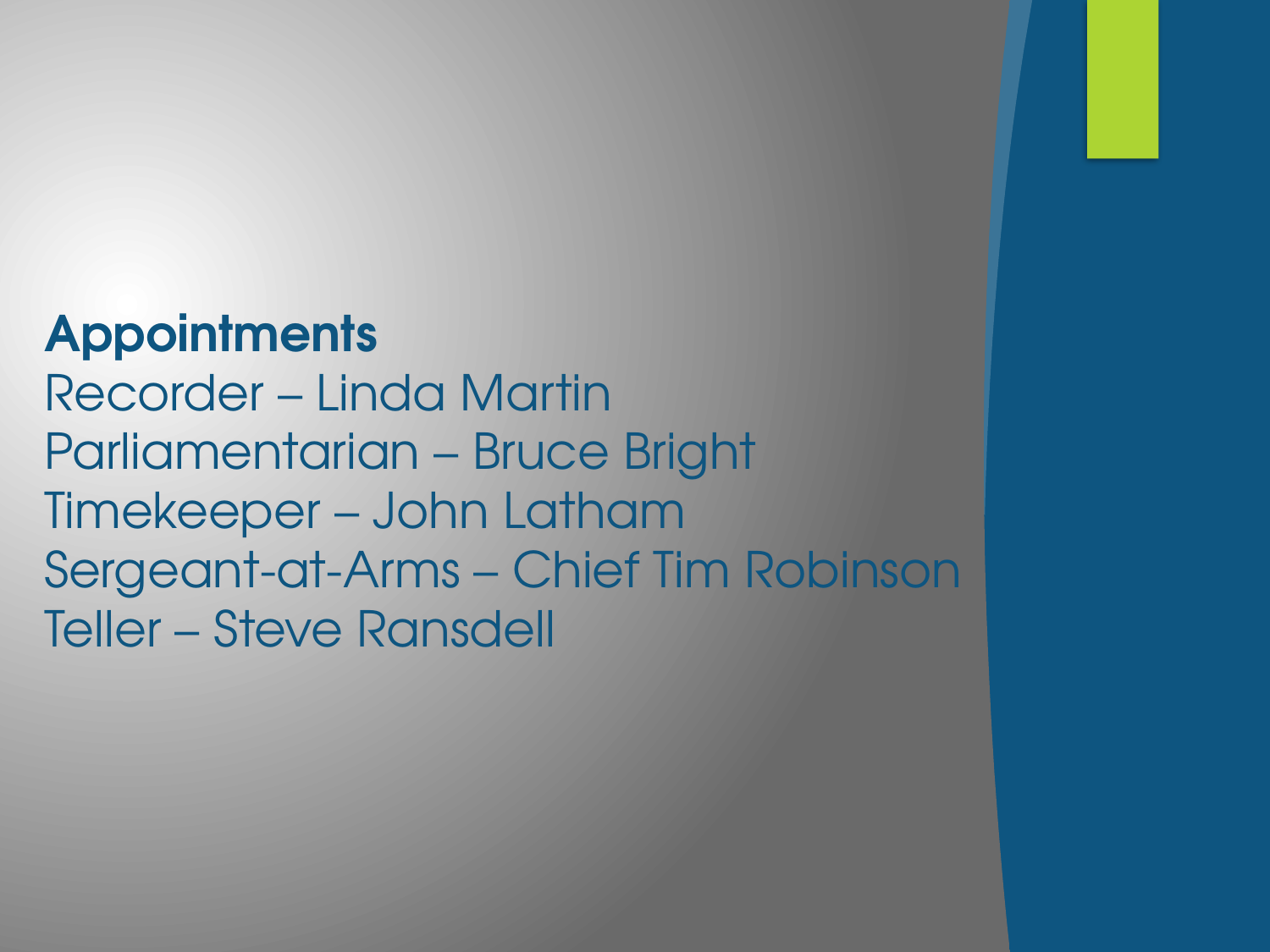

# Appointments Recorder – Linda Martin Parliamentarian – Bruce Bright Timekeeper – John Latham Sergeant-at-Arms – Chief Tim Robinson Teller – Steve Ransdell